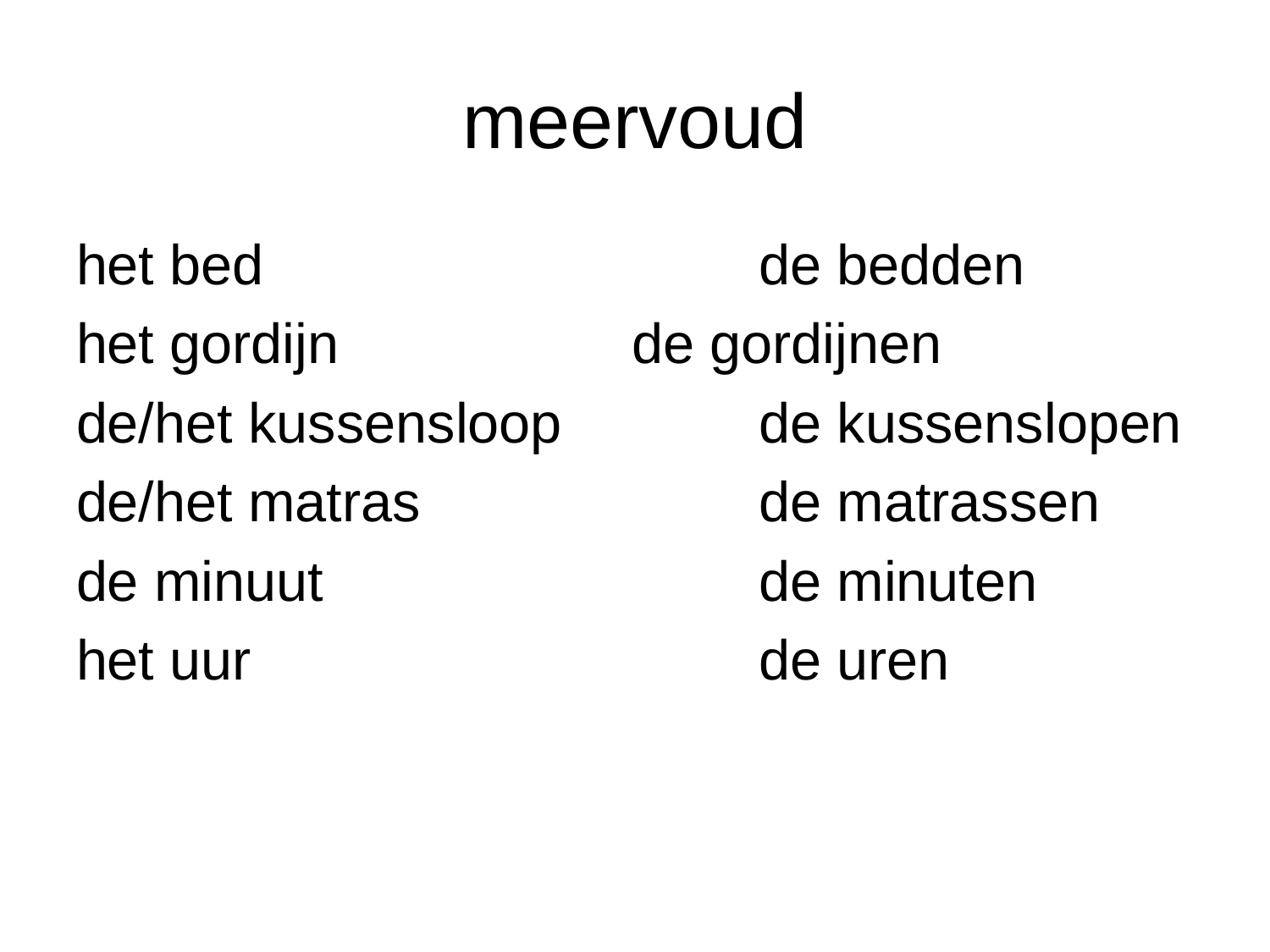

# meervoud
het bed				de bedden
het gordijn			de gordijnen
de/het kussensloop		de kussenslopen
de/het matras			de matrassen
de minuut				de minuten
het uur				de uren